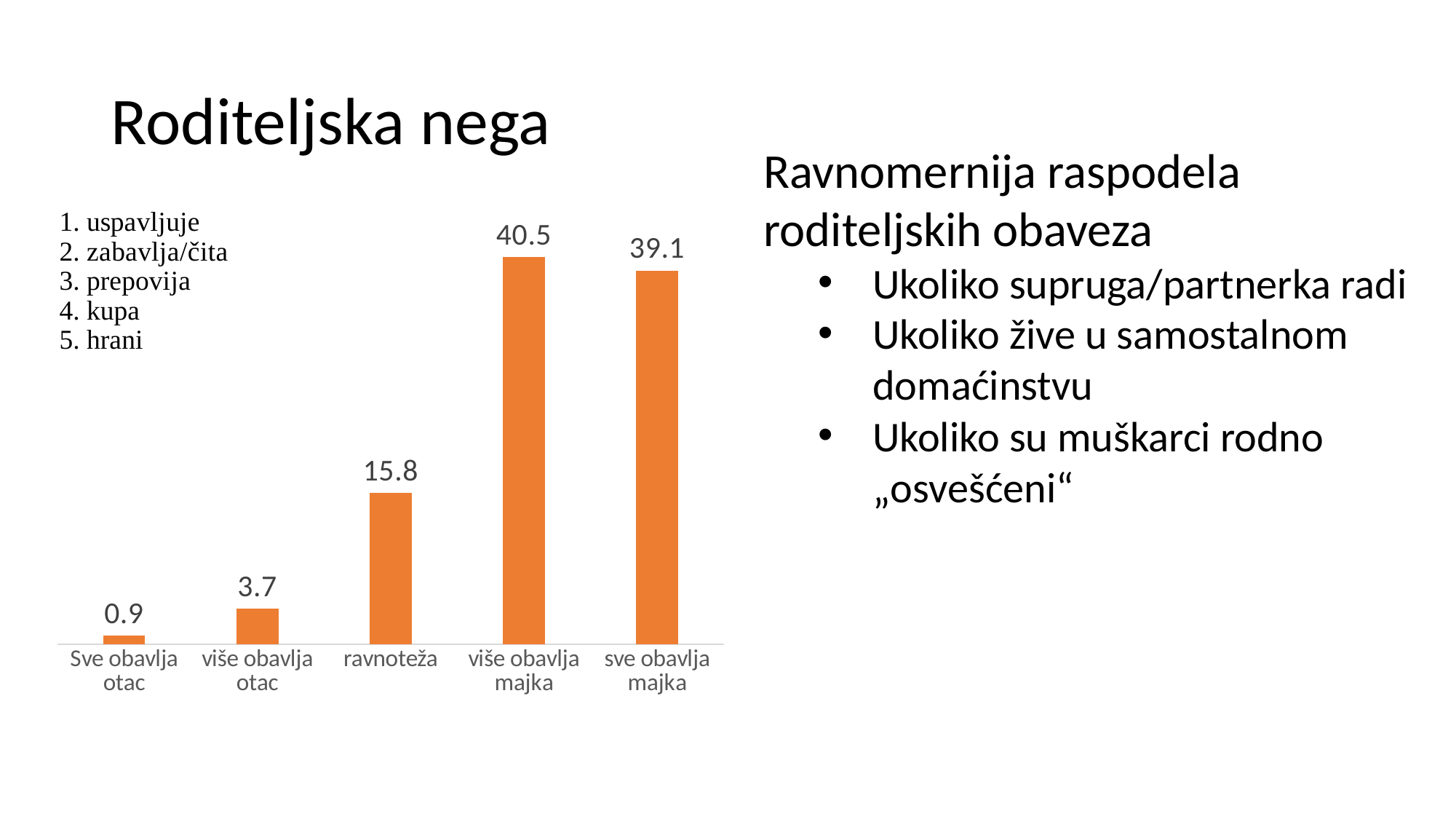

# Roditeljska nega
Ravnomernija raspodela roditeljskih obaveza
Ukoliko supruga/partnerka radi
Ukoliko žive u samostalnom domaćinstvu
Ukoliko su muškarci rodno „osvešćeni“

### Chart

| Category |  |
|---|---|
| Sve obavlja otac | 0.9302325581395349 |
| više obavlja otac | 3.72093023255814 |
| ravnoteža | 15.813953488372093 |
| više obavlja majka | 40.46511627906977 |
| sve obavlja majka | 39.06976744186046 |